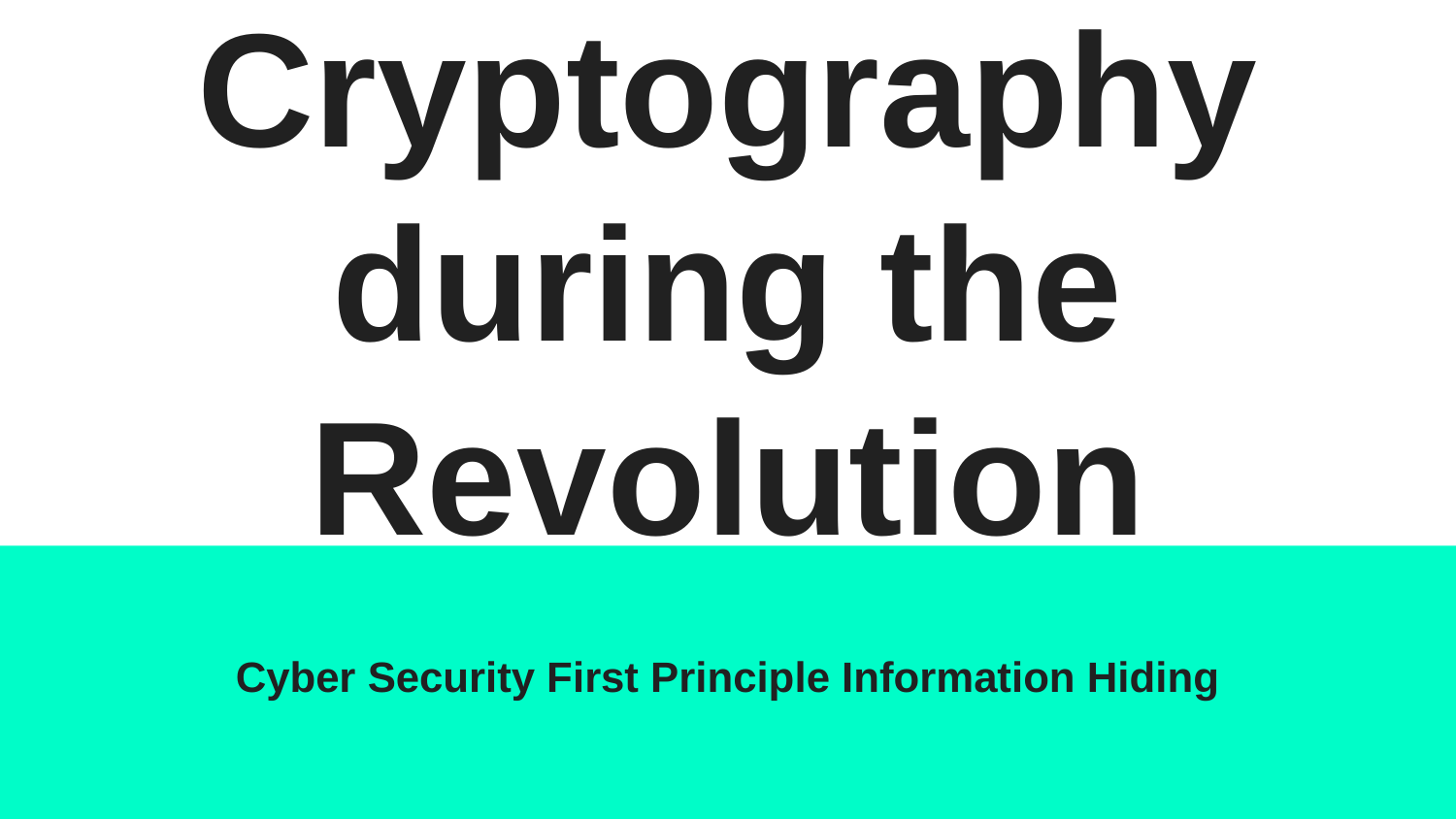

# Cryptography during the Revolution
Cyber Security First Principle Information Hiding